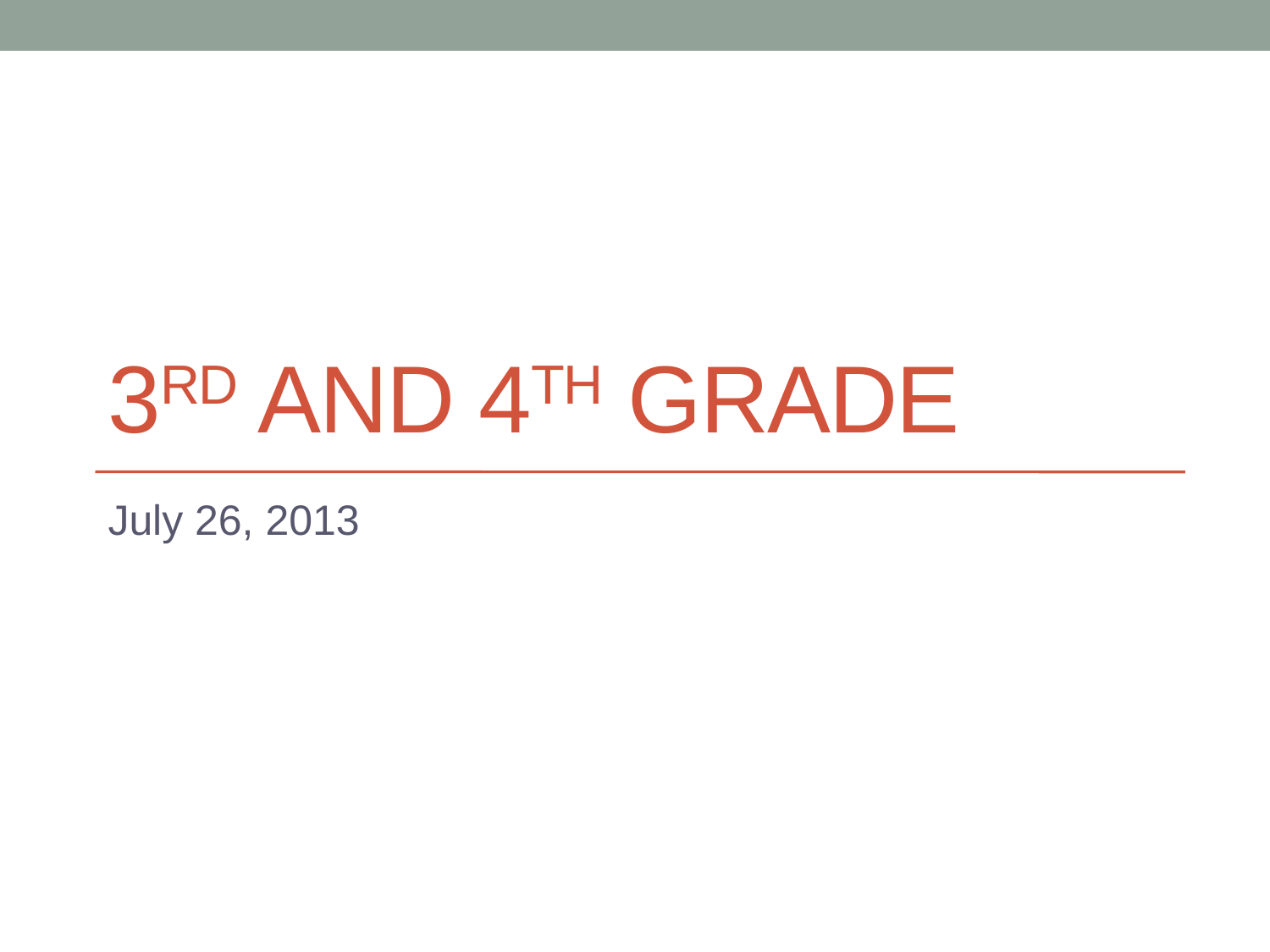

# 3rd and 4th Grade
July 26, 2013